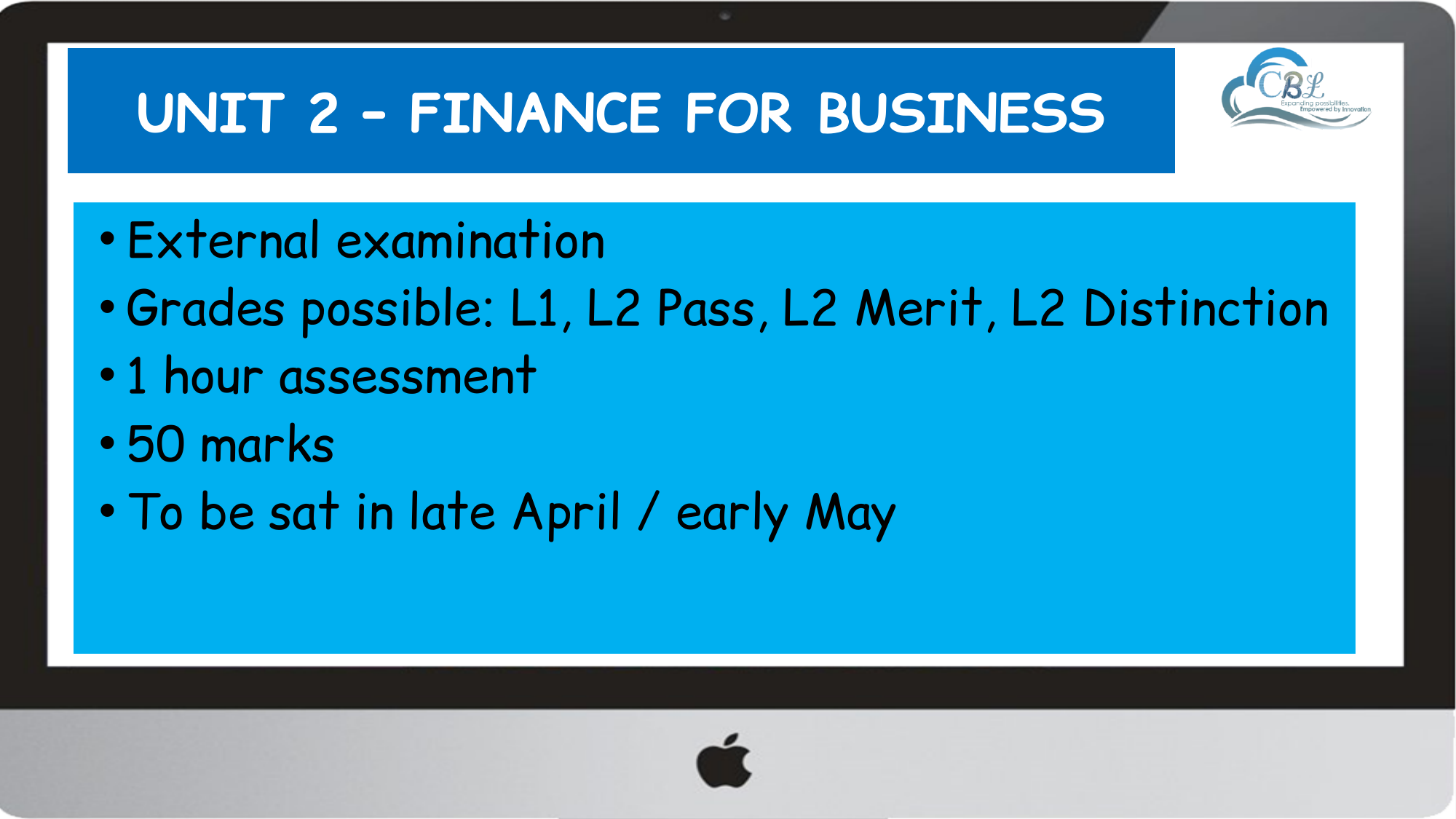

# Unit 2 – finance for business
External examination
Grades possible: L1, L2 Pass, L2 Merit, L2 Distinction
1 hour assessment
50 marks
To be sat in late April / early May